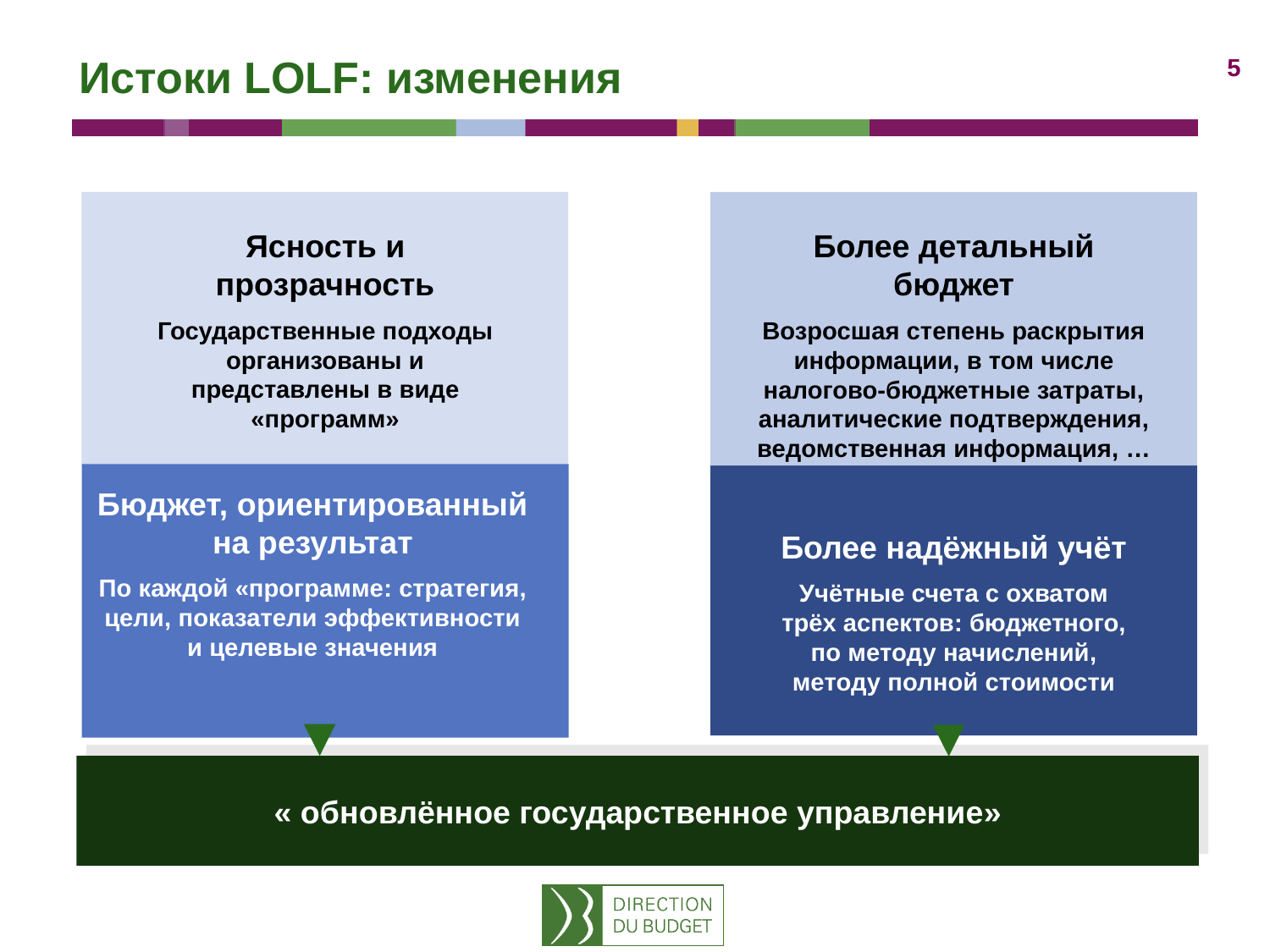

# Истоки LOLF: изменения

Ясность и прозрачность
Государственные подходы организованы и представлены в виде «программ»
Более детальный бюджет
Возросшая степень раскрытия информации, в том числе налогово-бюджетные затраты, аналитические подтверждения, ведомственная информация, …

Бюджет, ориентированный на результат
По каждой «программе: стратегия, цели, показатели эффективности и целевые значения
Более надёжный учёт
Учётные счета с охватом трёх аспектов: бюджетного, по методу начислений, методу полной стоимости

« обновлённое государственное управление»